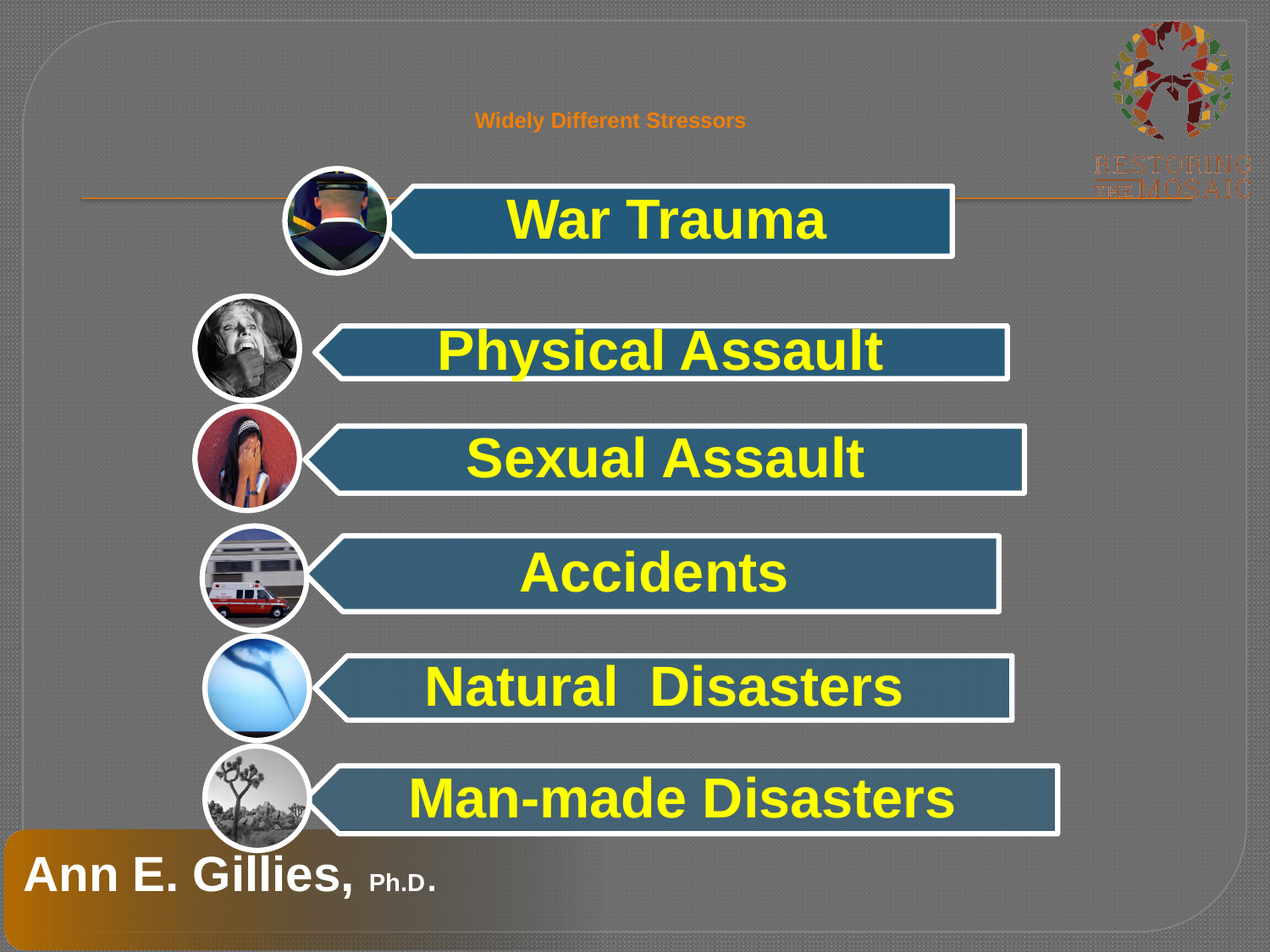

# Widely Different Stressors
War Trauma
Physical Assault
Sexual Assault
Accidents
Natural  Disasters
Man-made Disasters